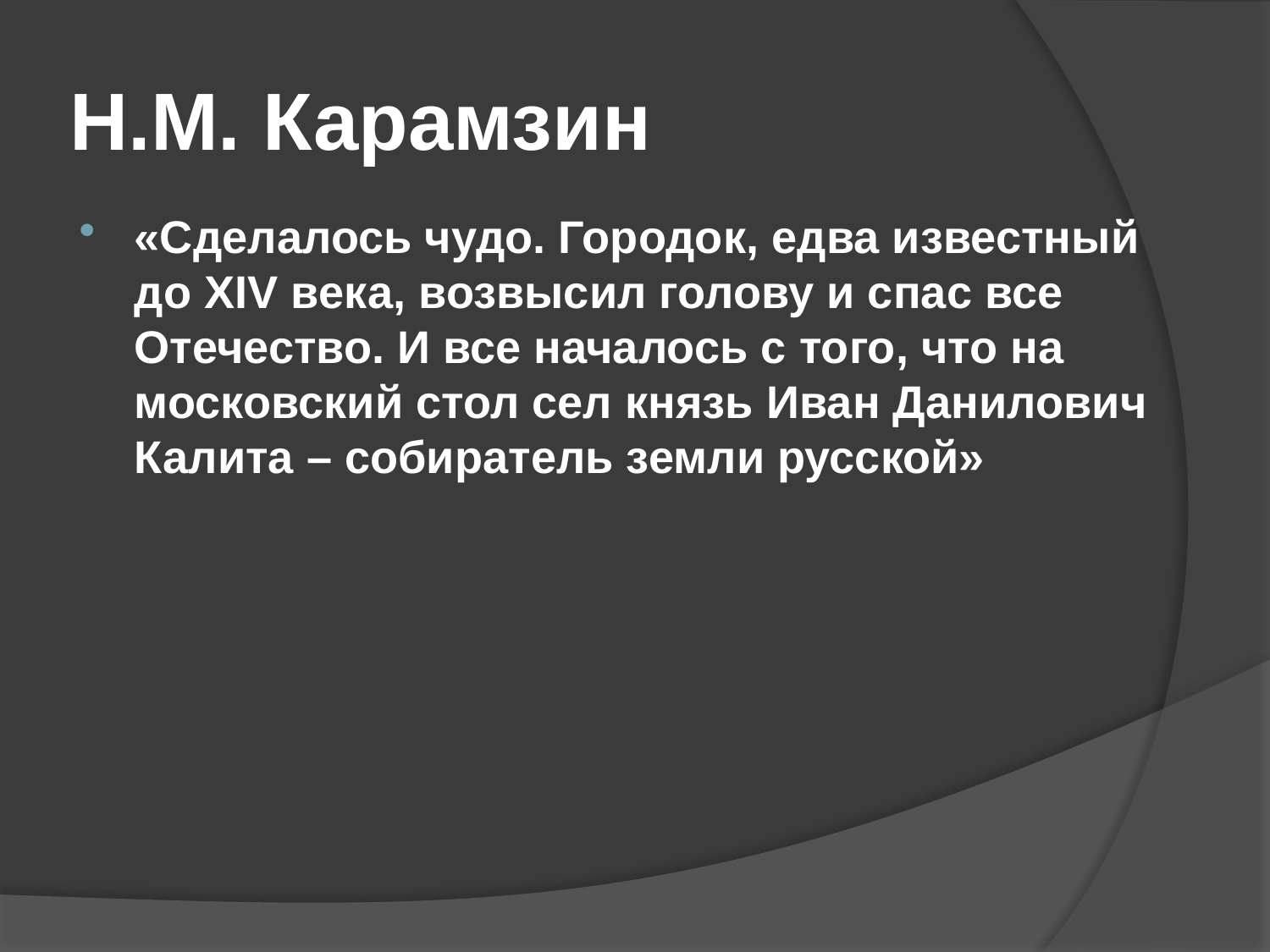

# Н.М. Карамзин
«Сделалось чудо. Городок, едва известный до XIV века, возвысил голову и спас все Отечество. И все началось с того, что на московский стол сел князь Иван Данилович Калита – собиратель земли русской»